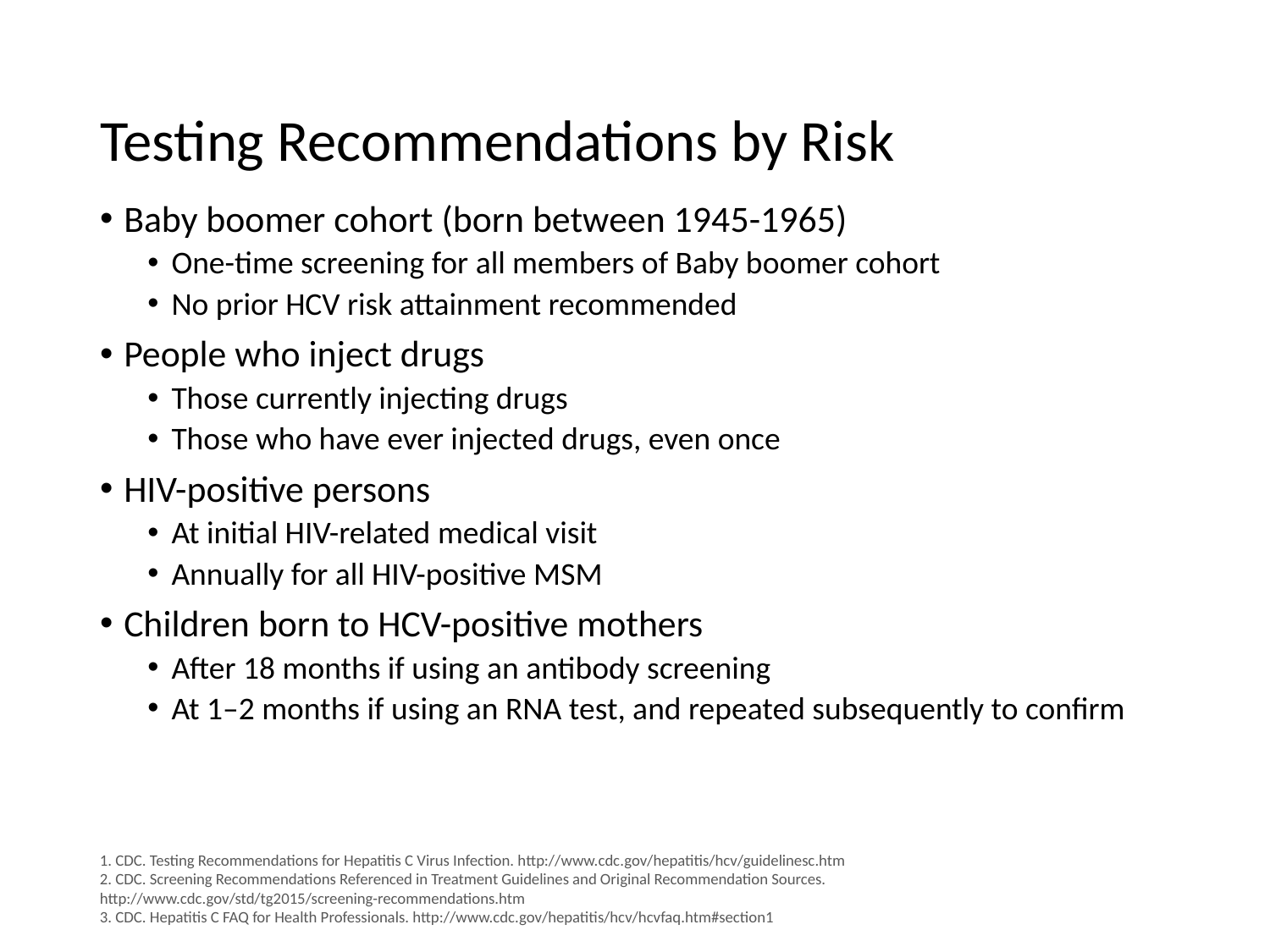

# Testing Recommendations by Risk
Baby boomer cohort (born between 1945-1965)
One-time screening for all members of Baby boomer cohort
No prior HCV risk attainment recommended
People who inject drugs
Those currently injecting drugs
Those who have ever injected drugs, even once
HIV-positive persons
At initial HIV-related medical visit
Annually for all HIV-positive MSM
Children born to HCV-positive mothers
After 18 months if using an antibody screening
At 1–2 months if using an RNA test, and repeated subsequently to confirm
1. CDC. Testing Recommendations for Hepatitis C Virus Infection. http://www.cdc.gov/hepatitis/hcv/guidelinesc.htm
2. CDC. Screening Recommendations Referenced in Treatment Guidelines and Original Recommendation Sources. http://www.cdc.gov/std/tg2015/screening-recommendations.htm
3. CDC. Hepatitis C FAQ for Health Professionals. http://www.cdc.gov/hepatitis/hcv/hcvfaq.htm#section1